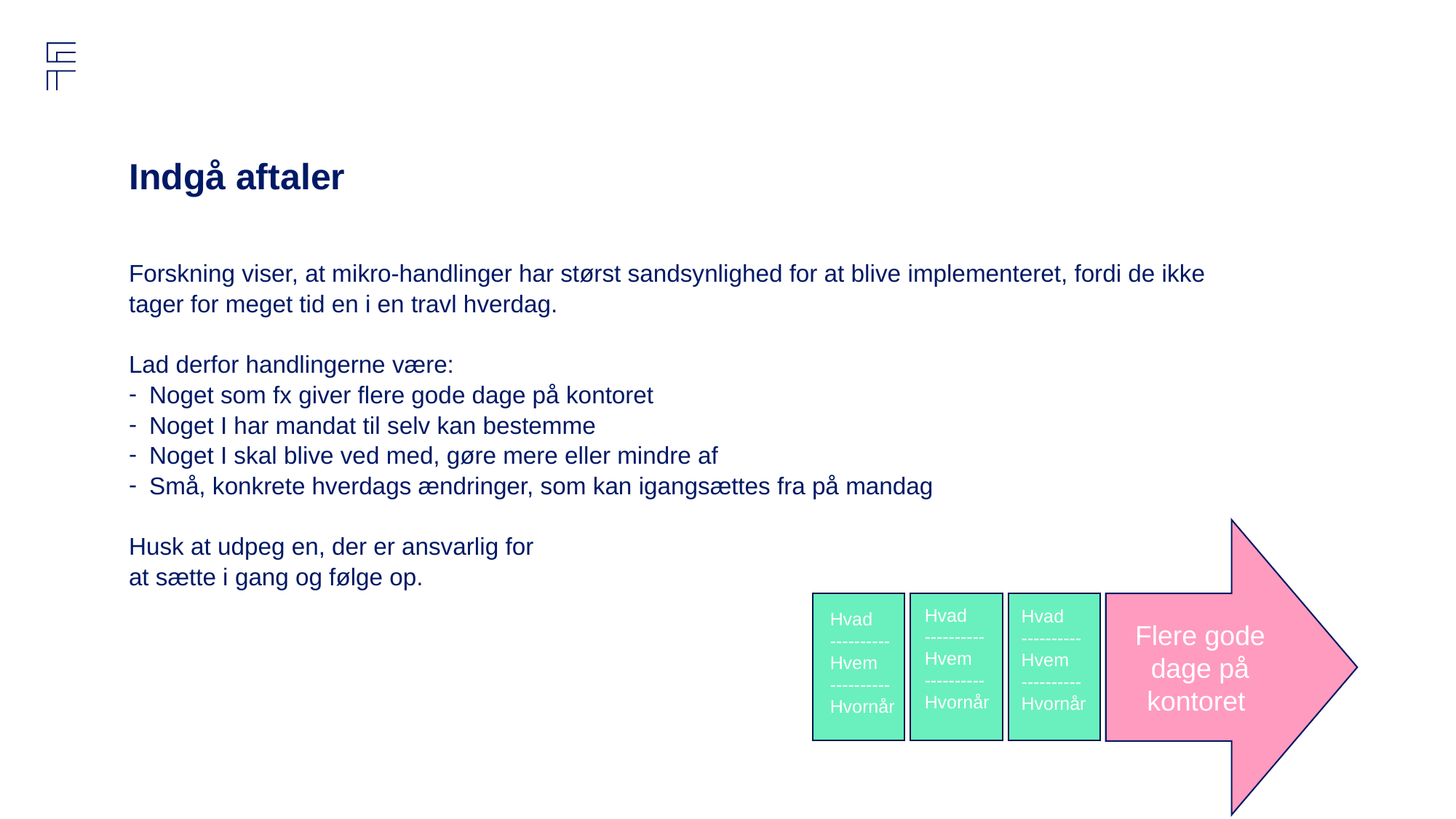

# Indgå aftaler
Forskning viser, at mikro-handlinger har størst sandsynlighed for at blive implementeret, fordi de ikke tager for meget tid en i en travl hverdag.

Lad derfor handlingerne være:
Noget som fx giver flere gode dage på kontoret
Noget I har mandat til selv kan bestemme
Noget I skal blive ved med, gøre mere eller mindre af
Små, konkrete hverdags ændringer, som kan igangsættes fra på mandag

Husk at udpeg en, der er ansvarlig for
at sætte i gang og følge op.

Flere gode dage på kontoret

Hvad
----------Hvem
----------
Hvornår
Hvad
----------Hvem
----------
Hvornår
Hvad
----------Hvem
----------
Hvornår
Hvad
----------Hvem
----------
Hvornår